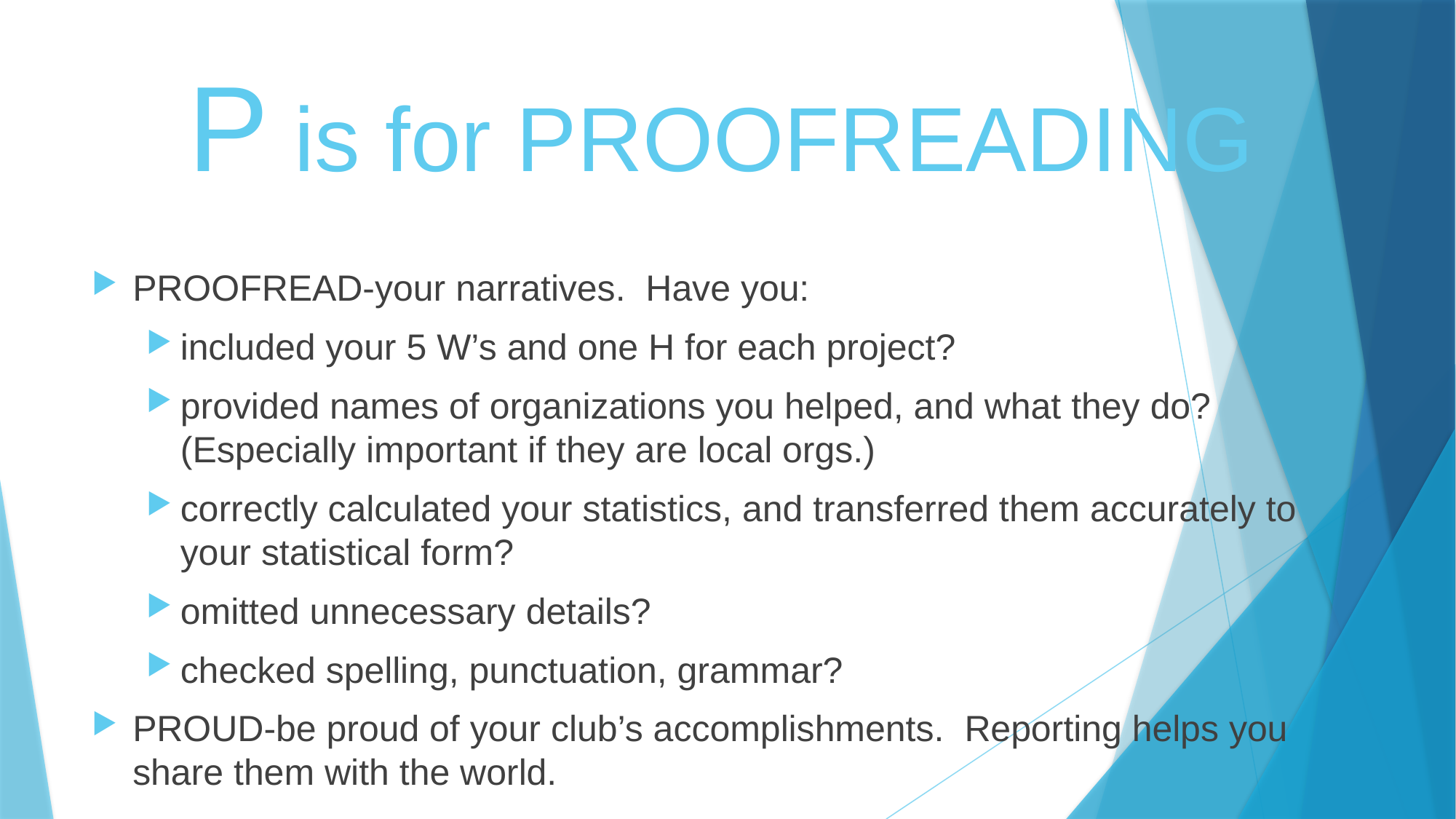

# P is for PROOFREADING
PROOFREAD-your narratives.  Have you:
included your 5 W’s and one H for each project?
provided names of organizations you helped, and what they do? (Especially important if they are local orgs.)
correctly calculated your statistics, and transferred them accurately to your statistical form?
omitted unnecessary details?
checked spelling, punctuation, grammar?
PROUD-be proud of your club’s accomplishments.  Reporting helps you share them with the world.